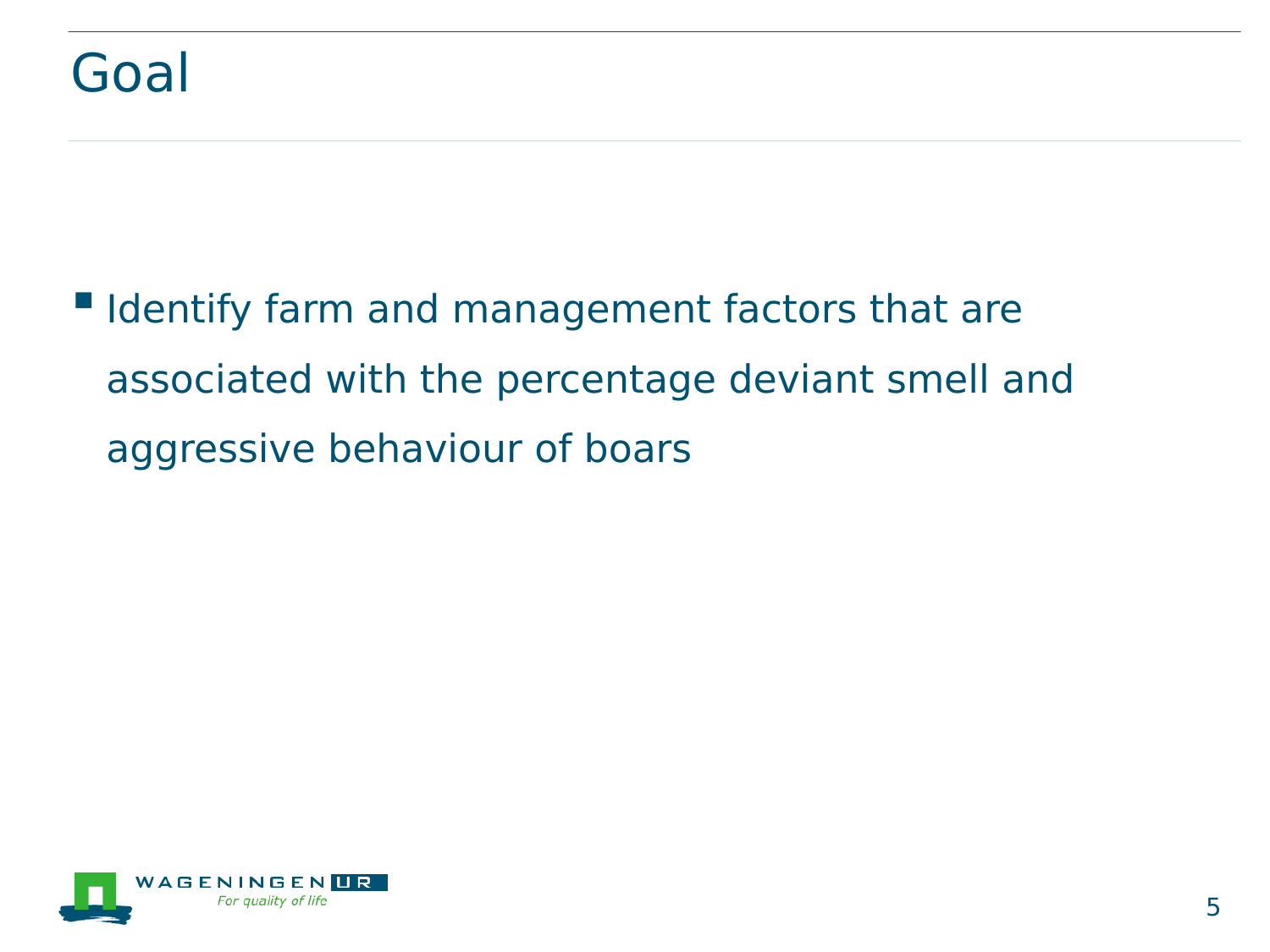

# Goal
Identify farm and management factors that are associated with the percentage deviant smell and aggressive behaviour of boars
5